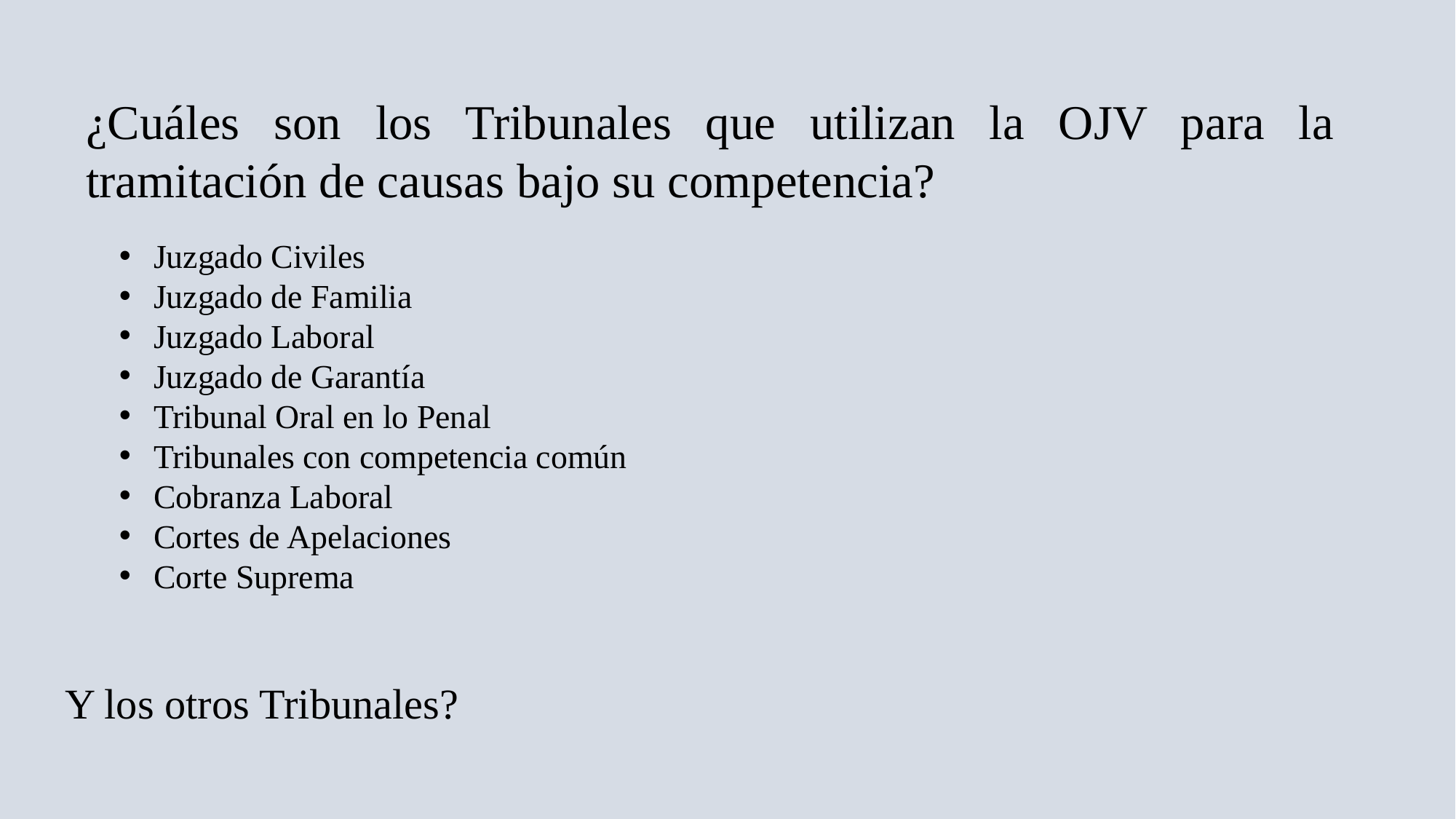

¿Cuáles son los Tribunales que utilizan la OJV para la tramitación de causas bajo su competencia?

Juzgado Civiles
Juzgado de Familia
Juzgado Laboral
Juzgado de Garantía
Tribunal Oral en lo Penal
Tribunales con competencia común
Cobranza Laboral
Cortes de Apelaciones
Corte Suprema

Y los otros Tribunales?